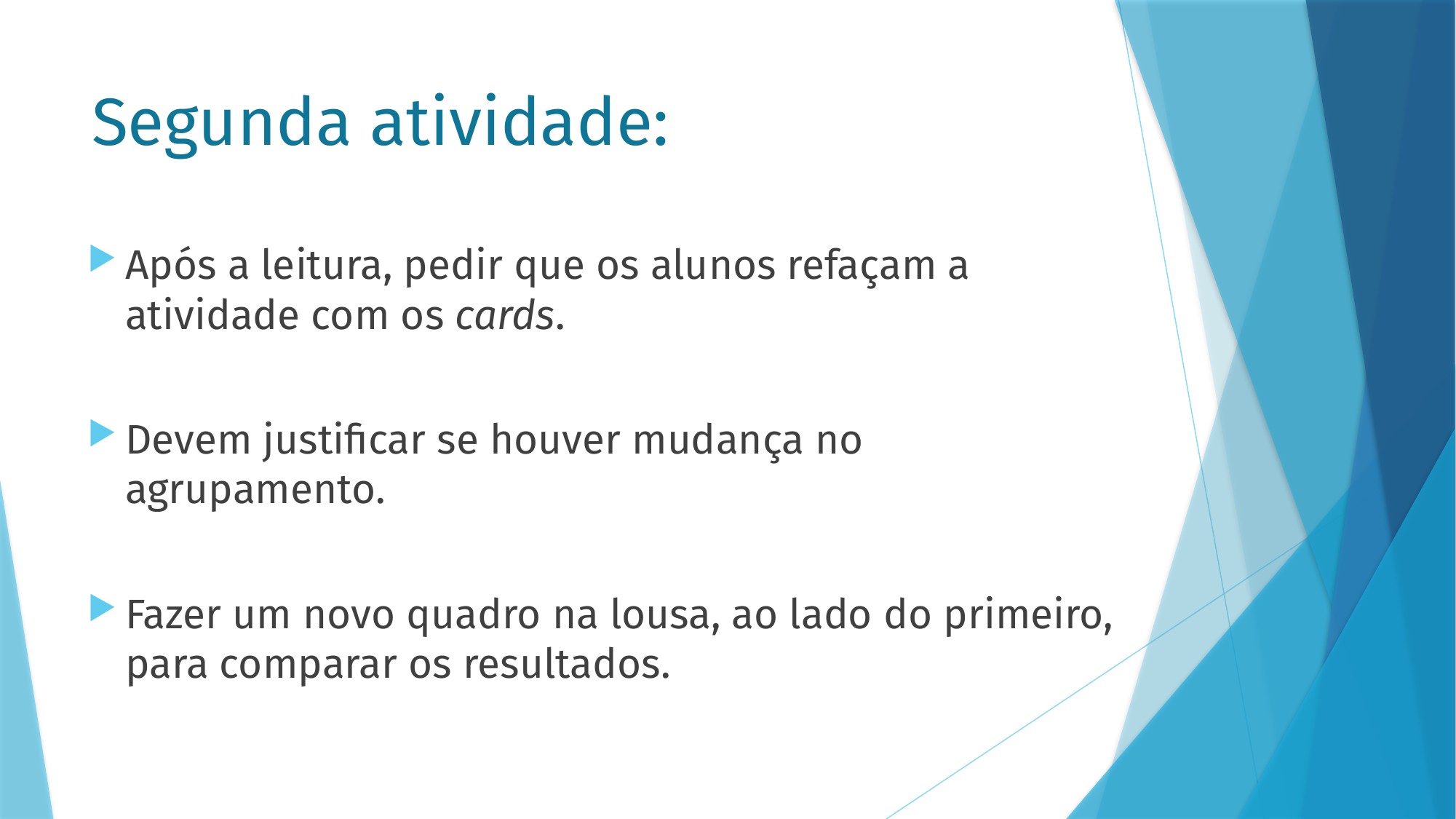

# Segunda atividade:
Após a leitura, pedir que os alunos refaçam a atividade com os cards.

Devem justificar se houver mudança no agrupamento.

Fazer um novo quadro na lousa, ao lado do primeiro, para comparar os resultados.